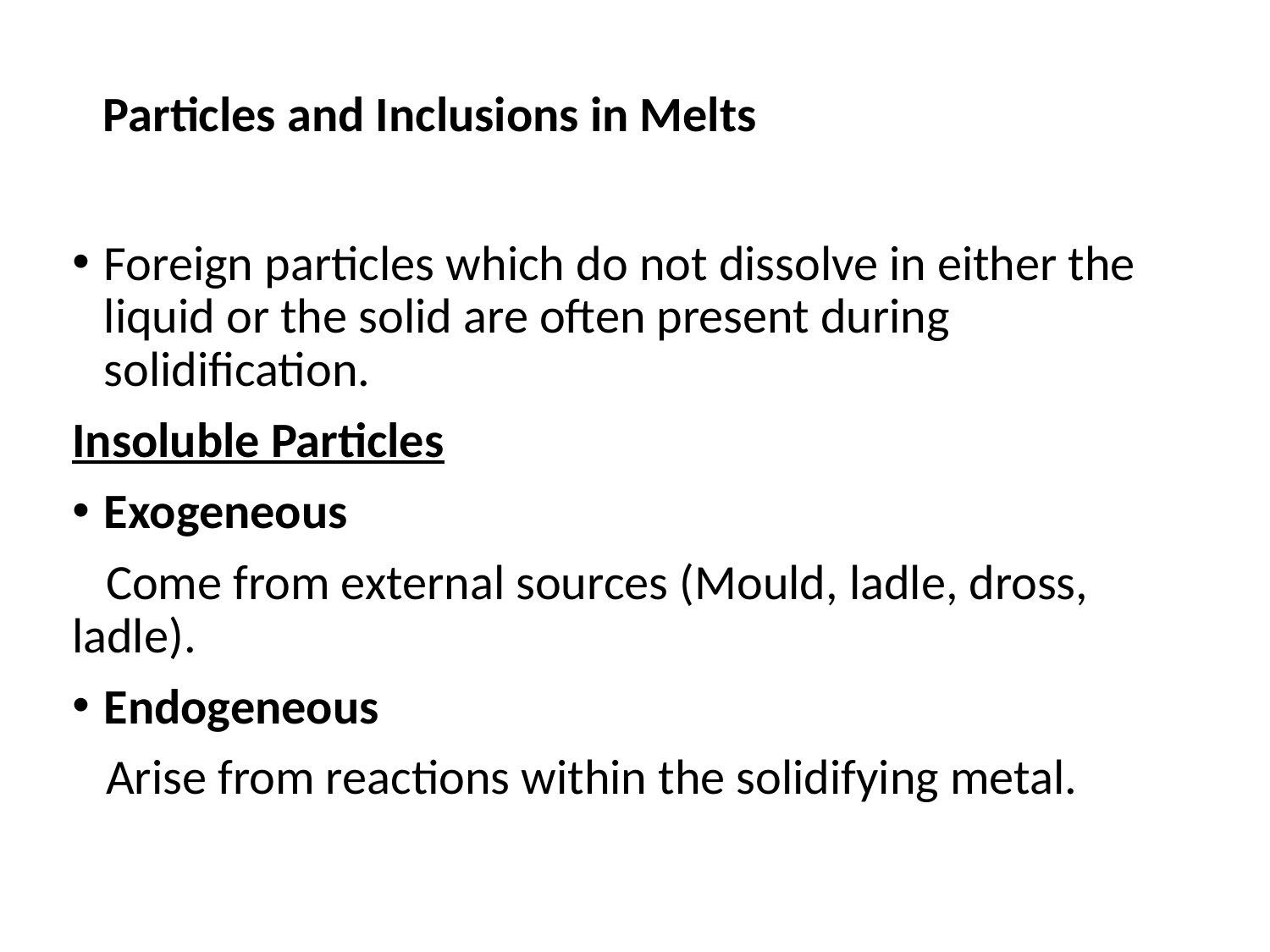

# Particles and Inclusions in Melts
Foreign particles which do not dissolve in either the liquid or the solid are often present during solidification.
Insoluble Particles
Exogeneous
   Come from external sources (Mould, ladle, dross, ladle).
Endogeneous
   Arise from reactions within the solidifying metal.